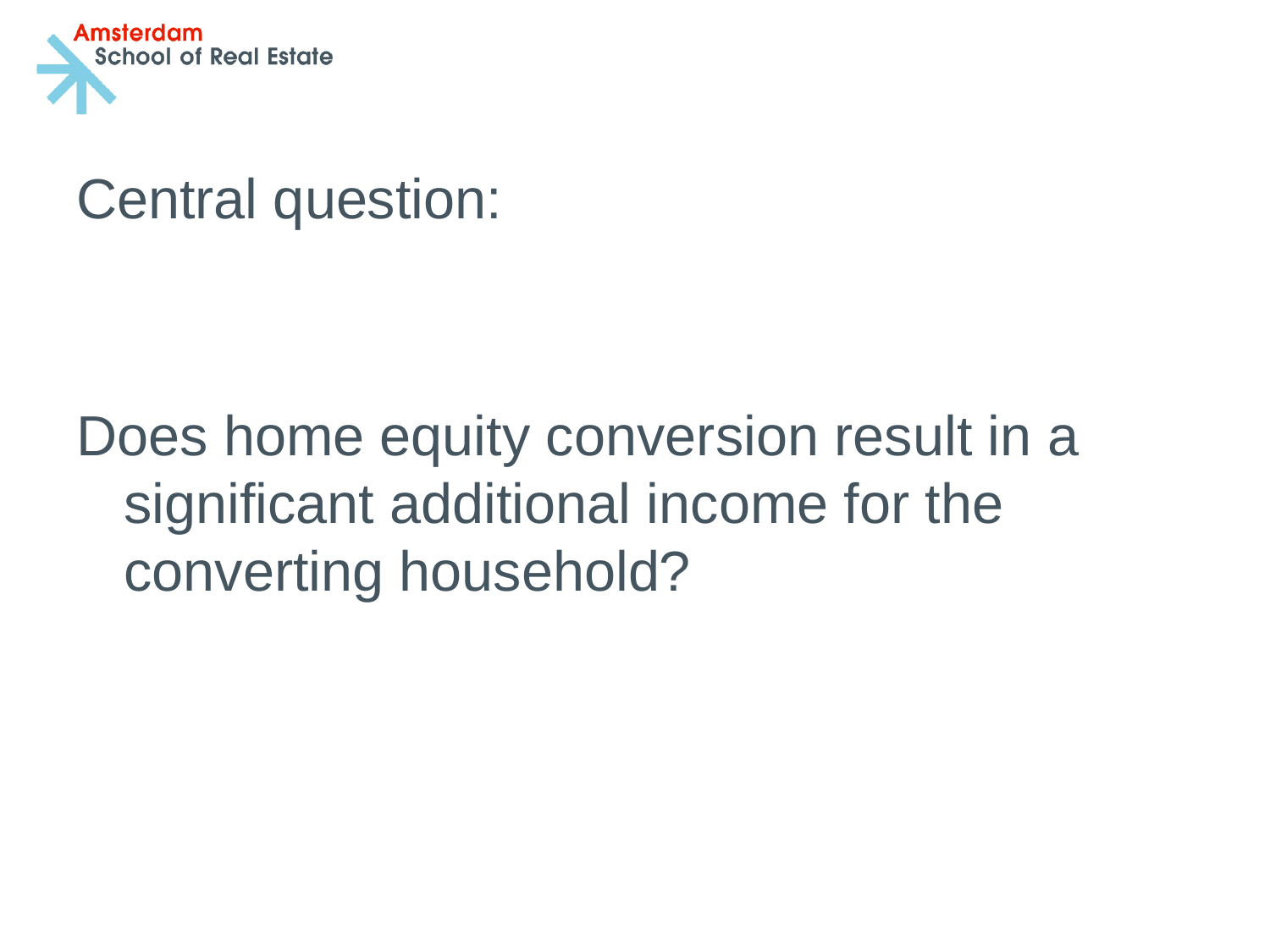

#
Central question:

Does home equity conversion result in a significant additional income for the converting household?